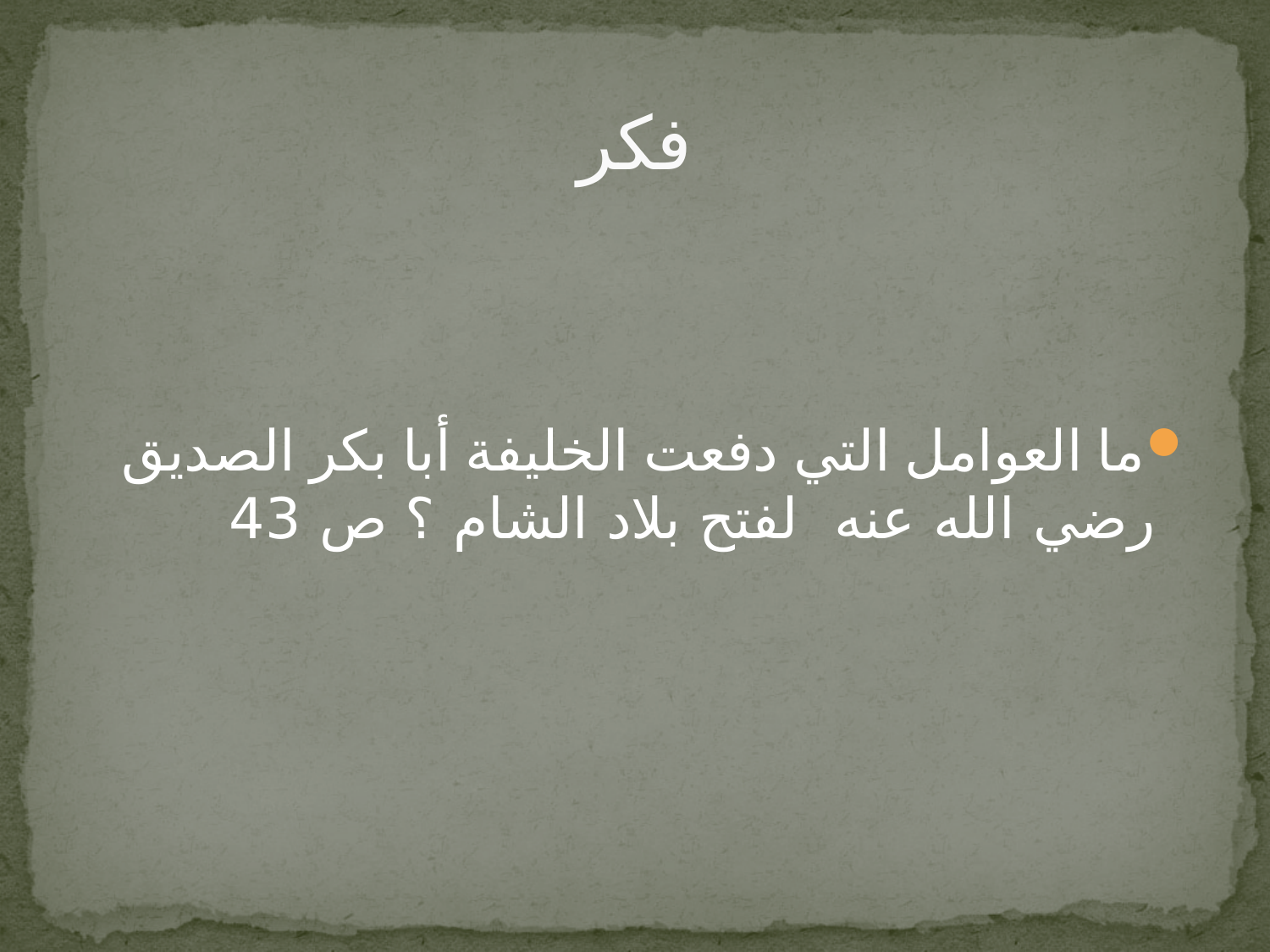

# فكر

ما العوامل التي دفعت الخليفة أبا بكر الصديق  رضي الله عنه  لفتح بلاد الشام ؟ ص 43